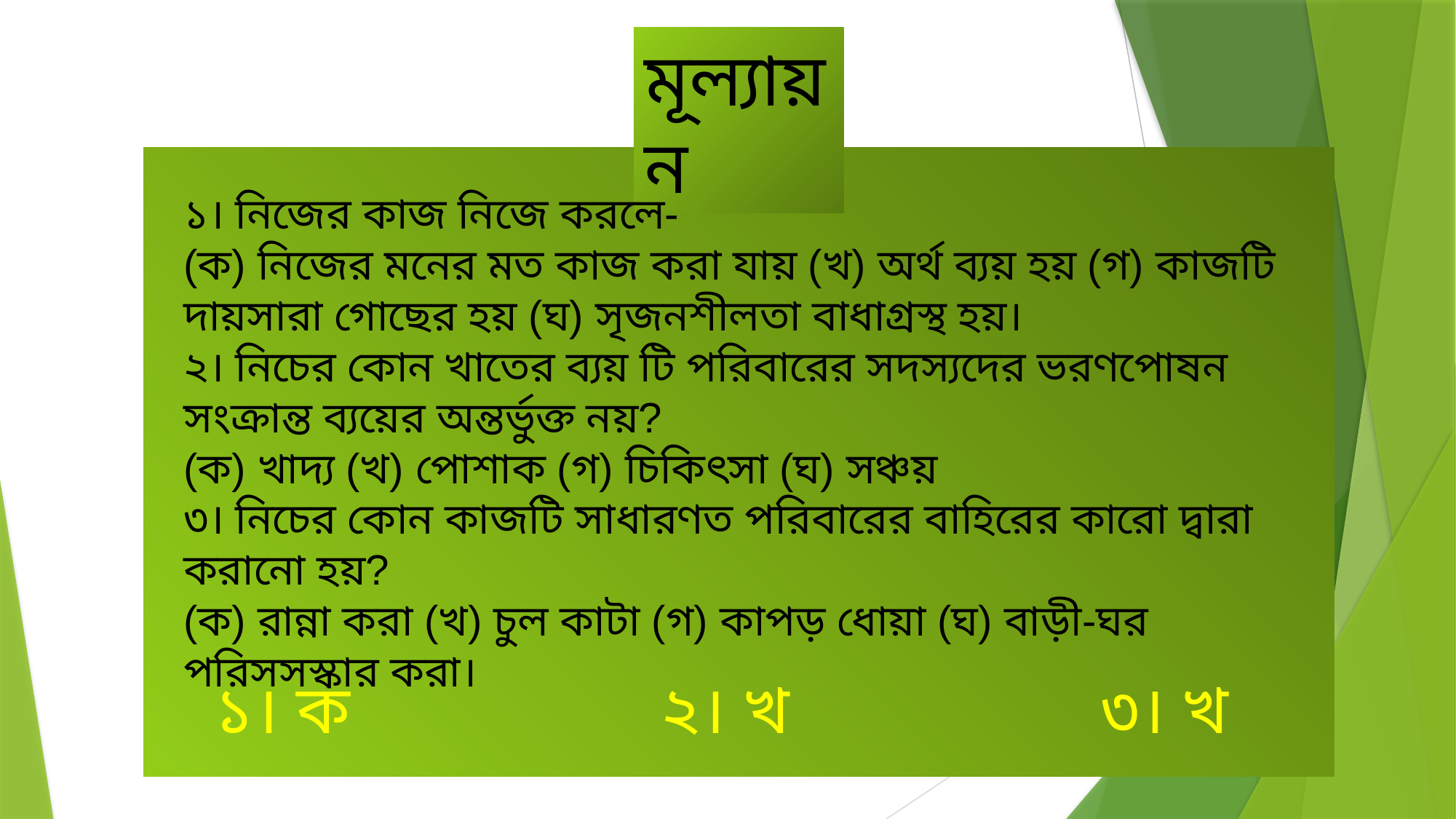

মূল্যায়ন

১। নিজের কাজ নিজে করলে-
(ক) নিজের মনের মত কাজ করা যায় (খ) অর্থ ব্যয় হয় (গ) কাজটি দায়সারা গোছের হয় (ঘ) সৃজনশীলতা বাধাগ্রস্থ হয়।
২। নিচের কোন খাতের ব্যয় টি পরিবারের সদস্যদের ভরণপোষন সংক্রান্ত ব্যয়ের অন্তর্ভুক্ত নয়?
(ক) খাদ্য (খ) পোশাক (গ) চিকিৎসা (ঘ) সঞ্চয়
৩। নিচের কোন কাজটি সাধারণত পরিবারের বাহিরের কারো দ্বারা করানো হয়?
(ক) রান্না করা (খ) চুল কাটা (গ) কাপড় ধোয়া (ঘ) বাড়ী-ঘর পরিসসস্কার করা।
১। ক                  ২। খ                  ৩। খ